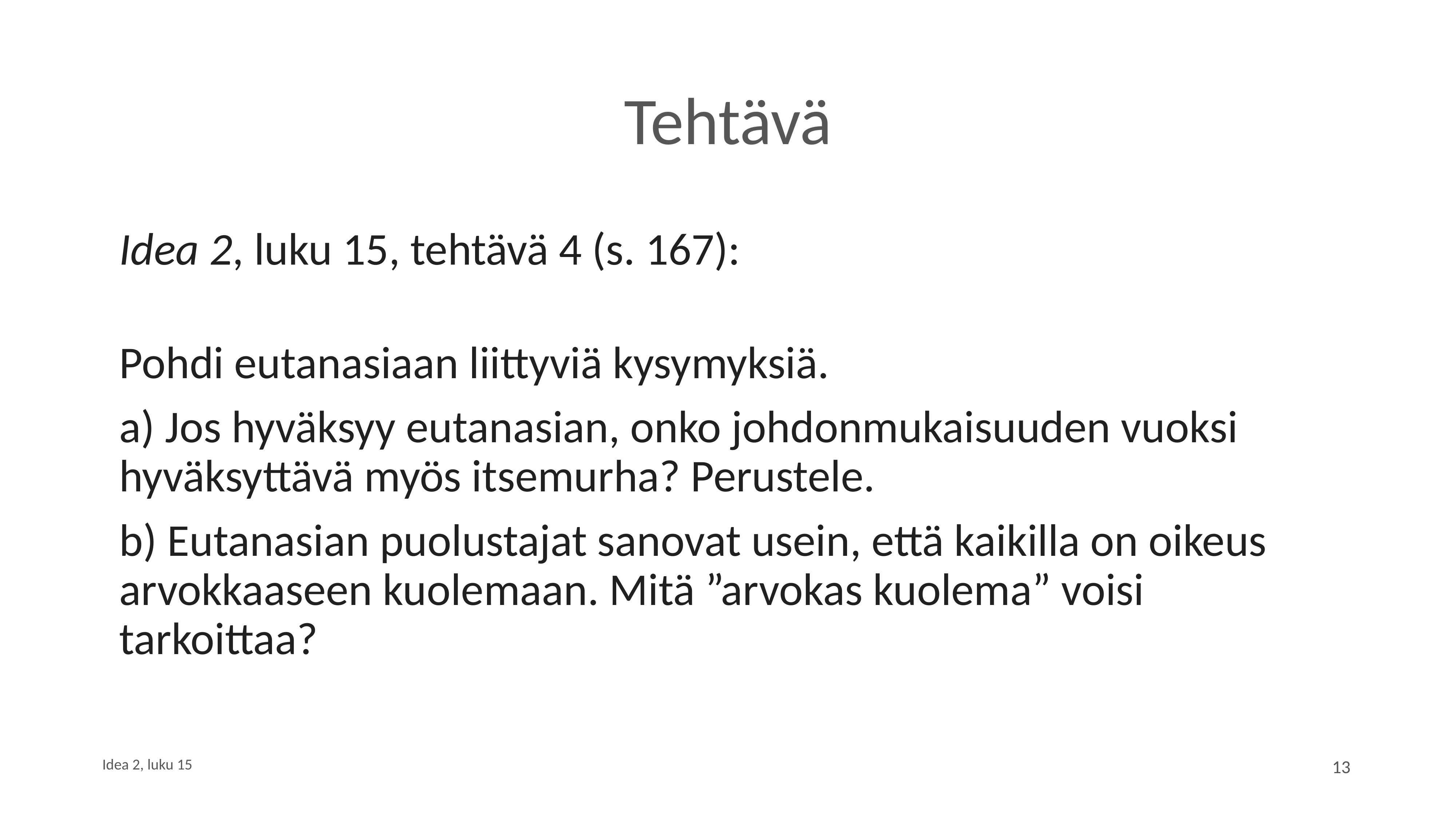

# Tehtävä
Idea 2, luku 15, tehtävä 4 (s. 167):
Pohdi eutanasiaan liittyviä kysymyksiä.
a) Jos hyväksyy eutanasian, onko johdonmukaisuuden vuoksi hyväksyttävä myös itsemurha? Perustele.
b) Eutanasian puolustajat sanovat usein, että kaikilla on oikeus arvokkaaseen kuolemaan. Mitä ”arvokas kuolema” voisi tarkoittaa?
13
Idea 2, luku 15